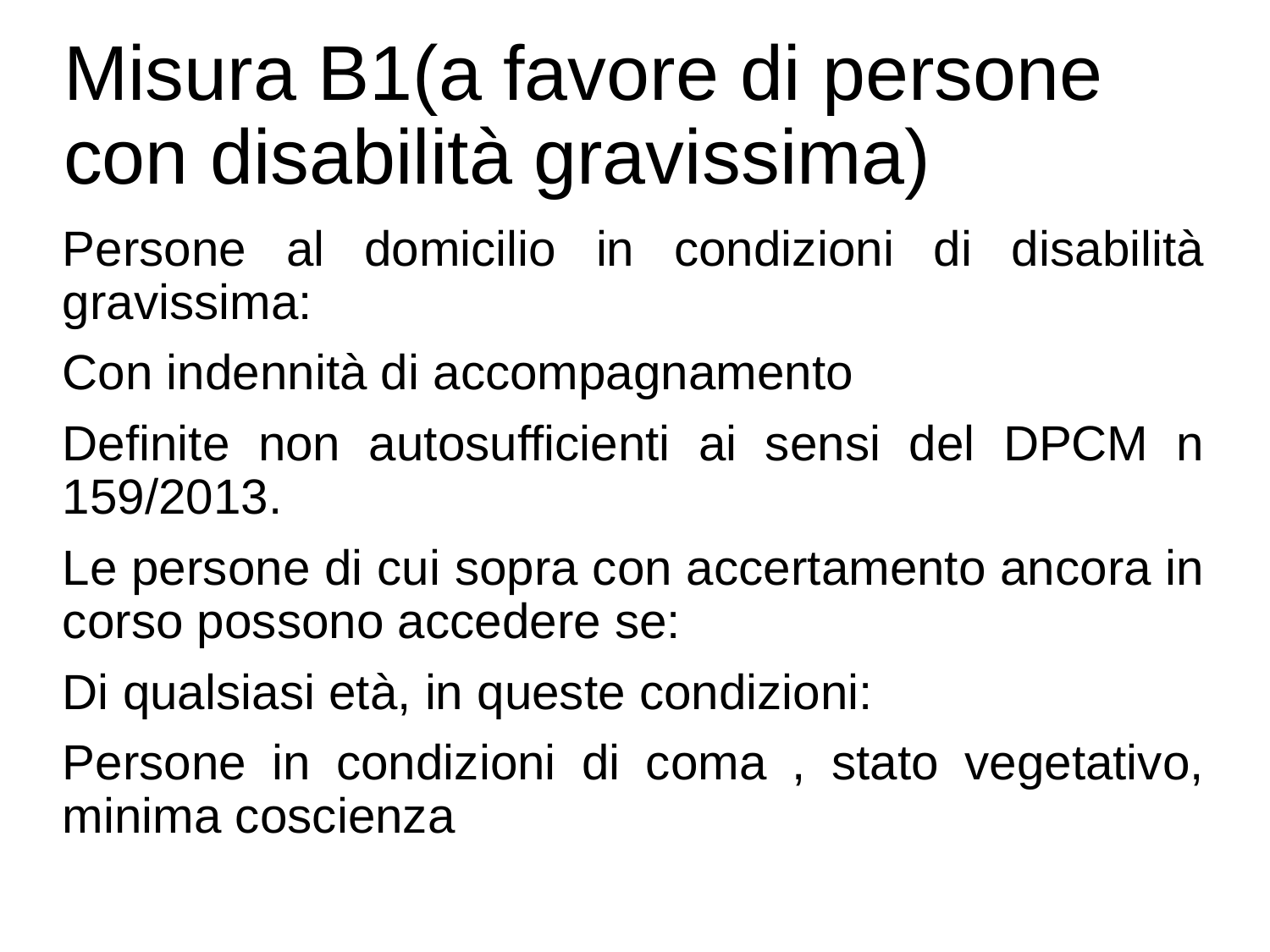

# Misura B1(a favore di persone con disabilità gravissima)
Persone al domicilio in condizioni di disabilità gravissima:
Con indennità di accompagnamento
Definite non autosufficienti ai sensi del DPCM n 159/2013.
Le persone di cui sopra con accertamento ancora in corso possono accedere se:
Di qualsiasi età, in queste condizioni:
Persone in condizioni di coma , stato vegetativo, minima coscienza